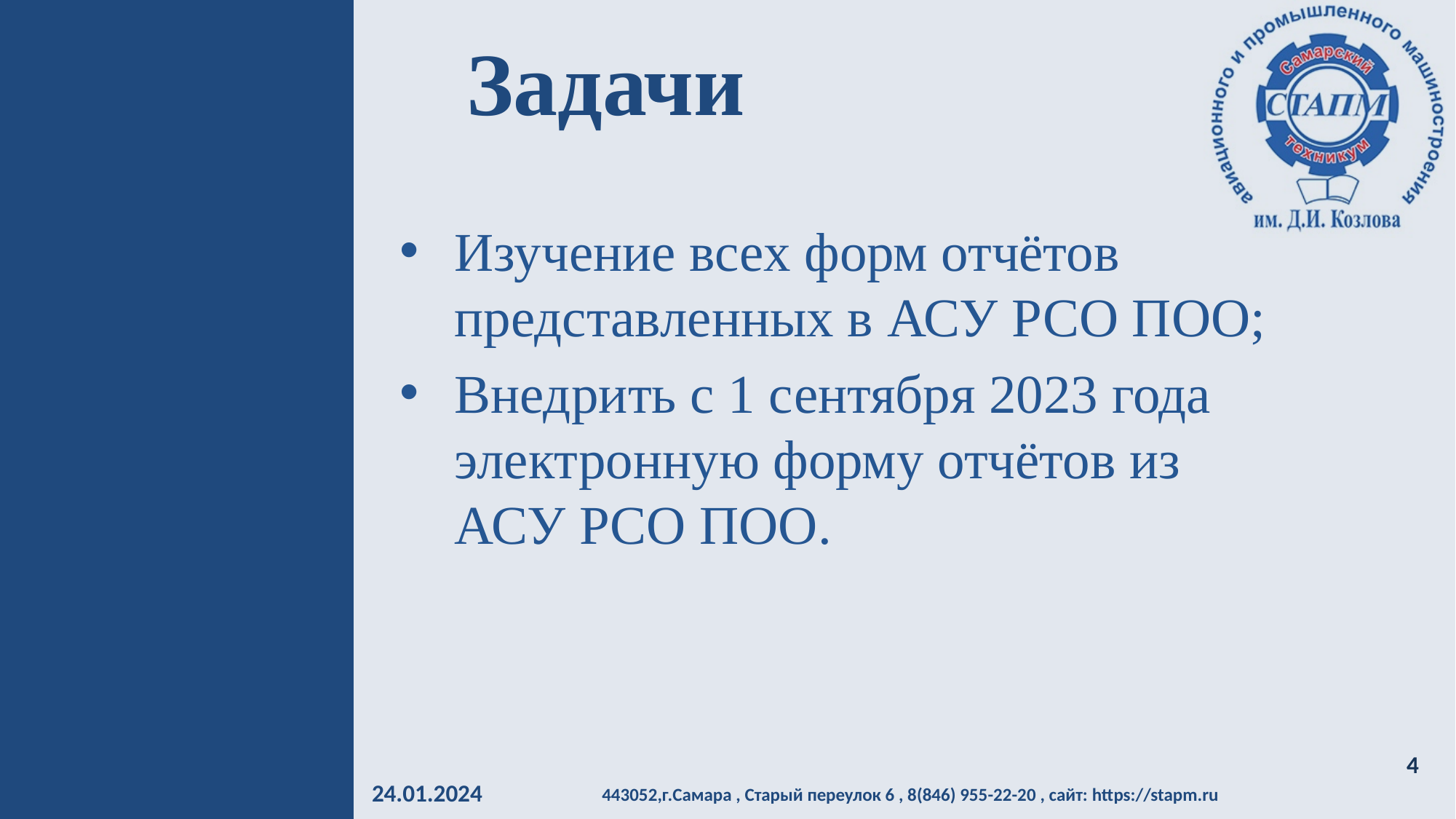

# Задачи
Изучение всех форм отчётов представленных в АСУ РСО ПОО;
Внедрить с 1 сентября 2023 года электронную форму отчётов из АСУ РСО ПОО.
4
24.01.2024
443052,г.Самара , Старый переулок 6 , 8(846) 955-22-20 , сайт: https://stapm.ru